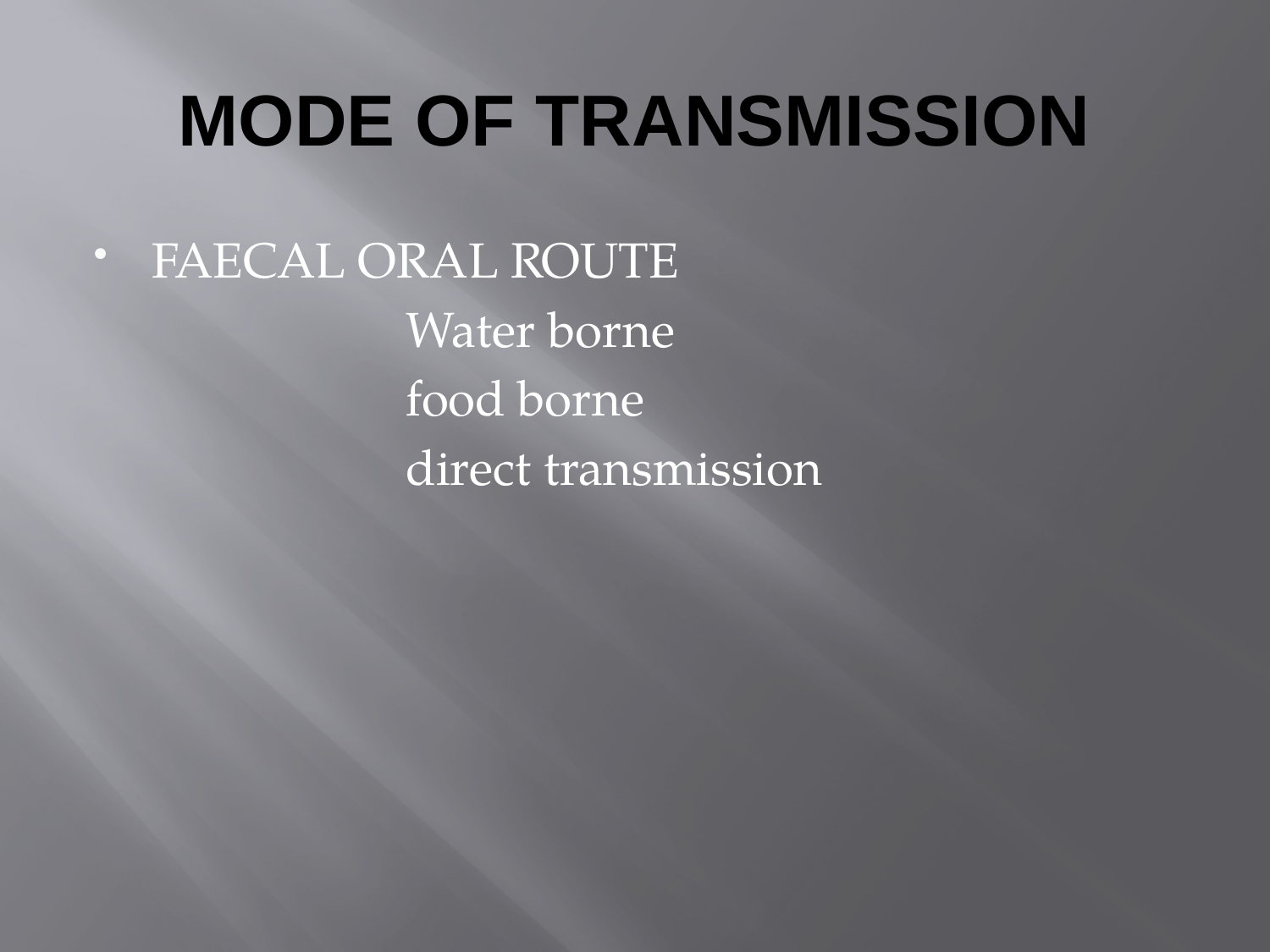

# MODE OF TRANSMISSION
FAECAL ORAL ROUTE
			Water borne
			food borne
			direct transmission